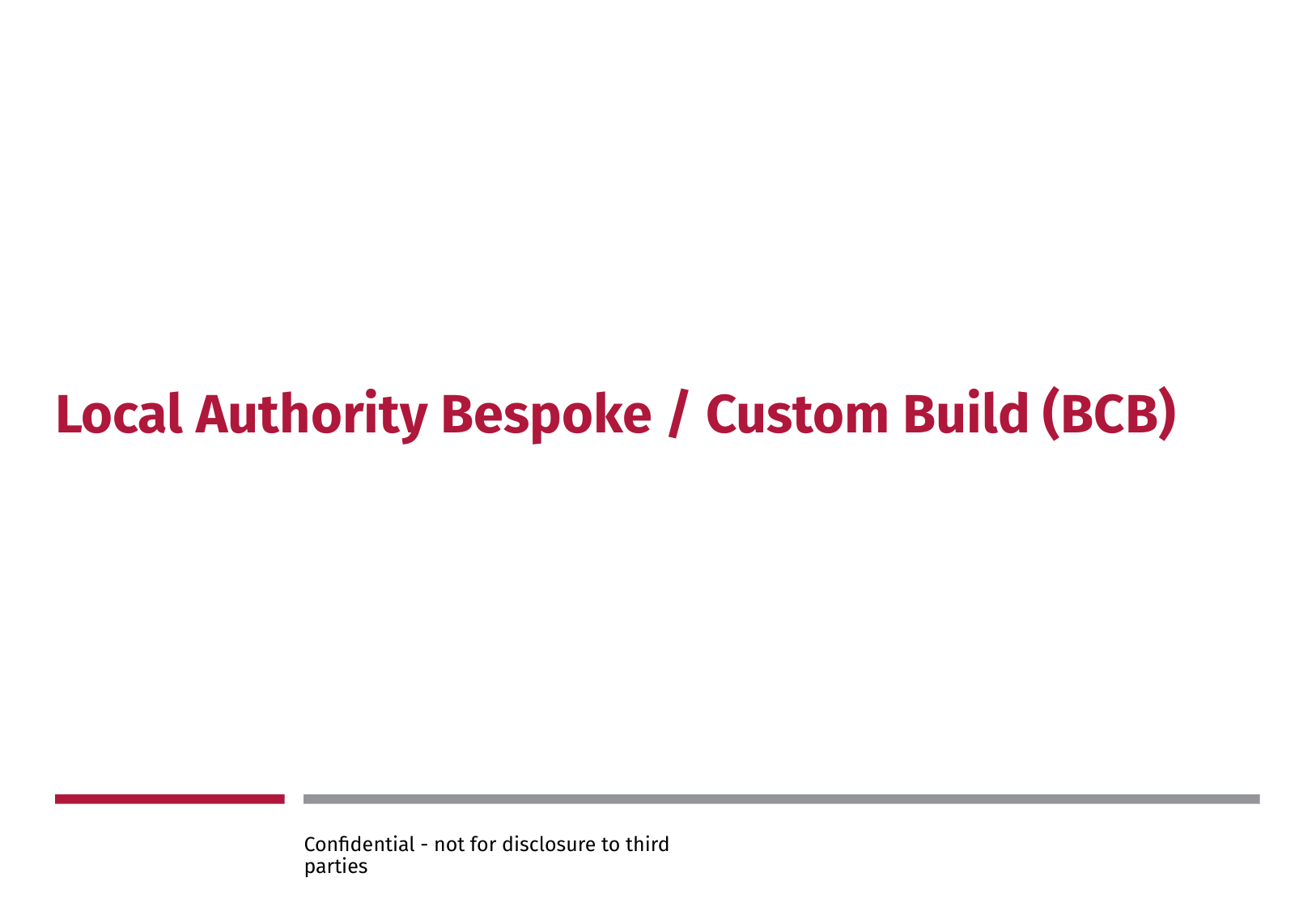

Local Authority Bespoke / Custom Build (BCB)